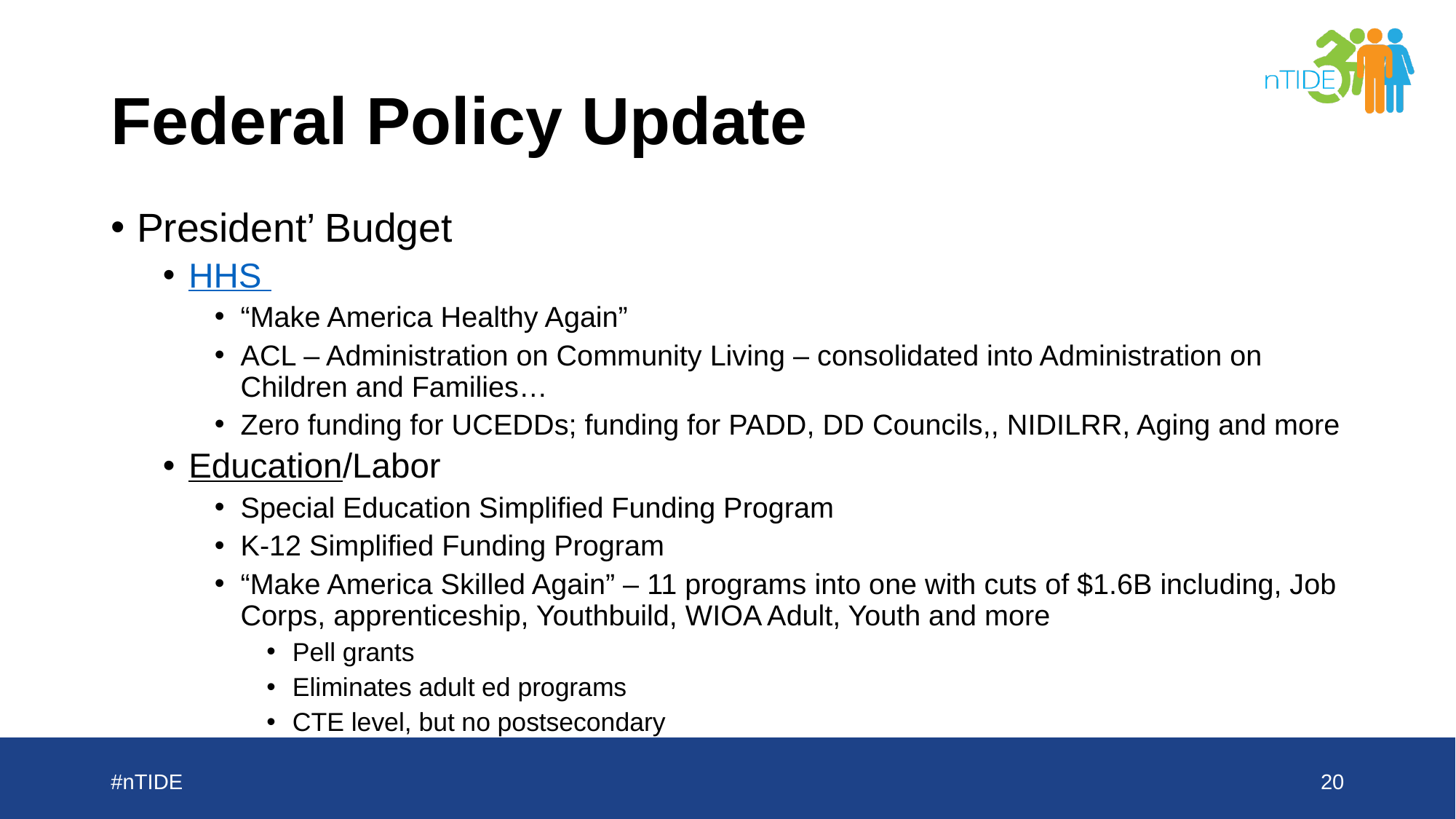

# Federal Policy Update
President’ Budget
HHS
“Make America Healthy Again”
ACL – Administration on Community Living – consolidated into Administration on Children and Families…
Zero funding for UCEDDs; funding for PADD, DD Councils,, NIDILRR, Aging and more
Education/Labor
Special Education Simplified Funding Program
K-12 Simplified Funding Program
“Make America Skilled Again” – 11 programs into one with cuts of $1.6B including, Job Corps, apprenticeship, Youthbuild, WIOA Adult, Youth and more
Pell grants
Eliminates adult ed programs
CTE level, but no postsecondary

#nTIDE
20